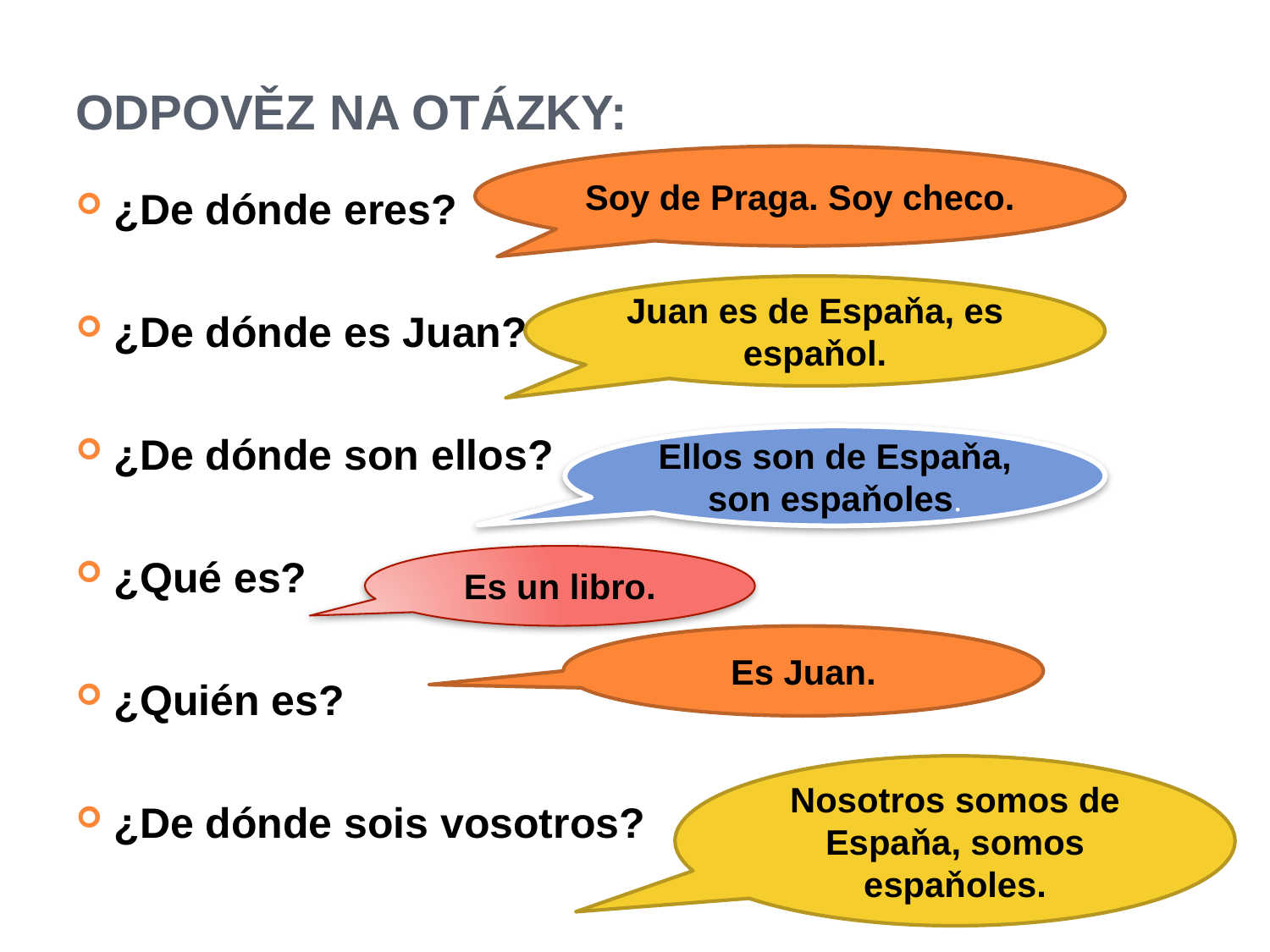

# Odpověz na otázky:
Soy de Praga. Soy checo.
¿De dónde eres?

¿De dónde es Juan?

¿De dónde son ellos?

¿Qué es?

¿Quién es?

¿De dónde sois vosotros?

Juan es de Espaňa, es espaňol.
Ellos son de Espaňa, son espaňoles.
Es un libro.
Es Juan.
Nosotros somos de Espaňa, somos espaňoles.